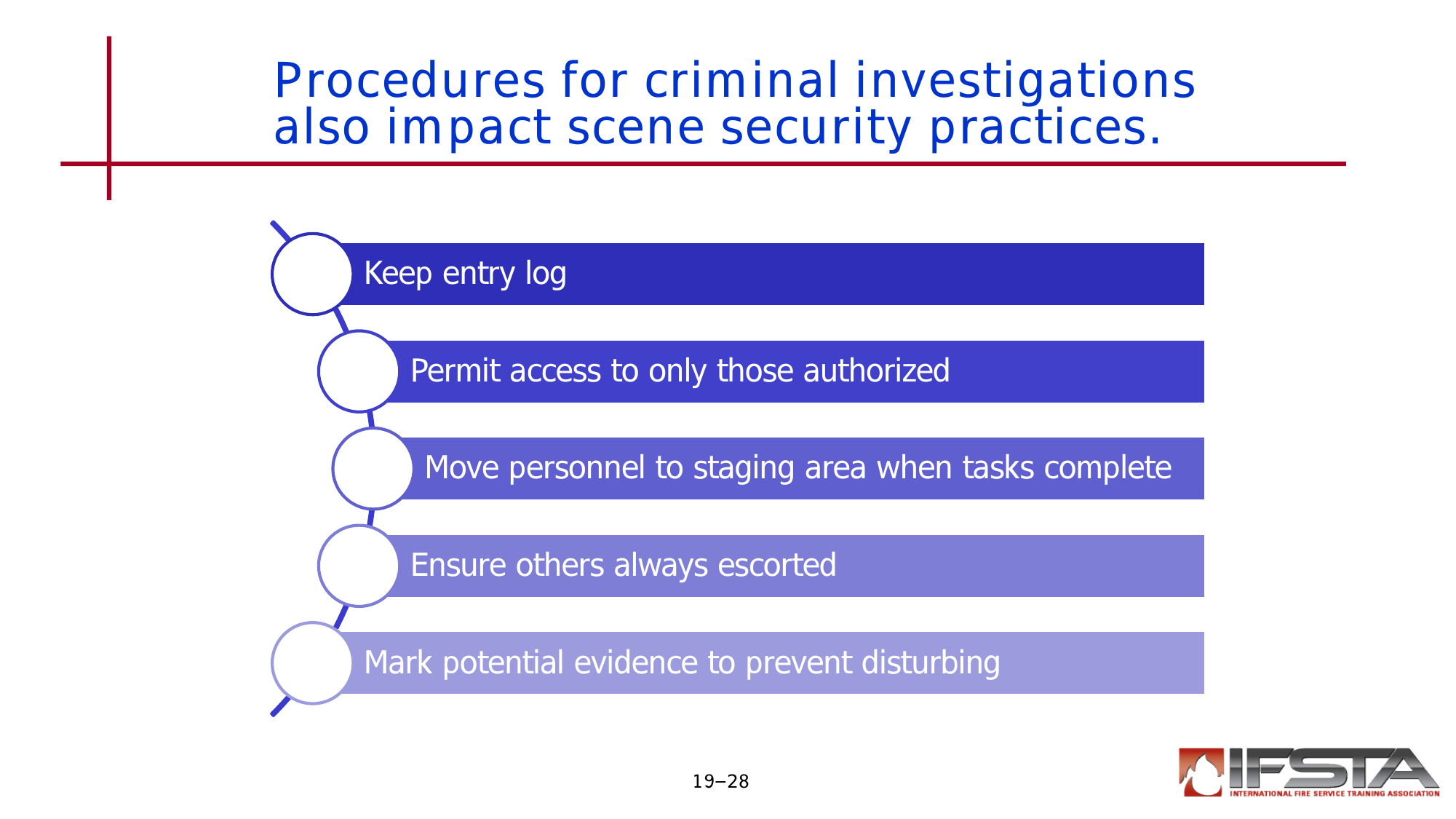

# Procedures for criminal investigations also impact scene security practices.
Keep entry log
Permit access to only those authorized
Move personnel to staging area when tasks complete
Ensure others always escorted
Mark potential evidence to prevent disturbing
19–28